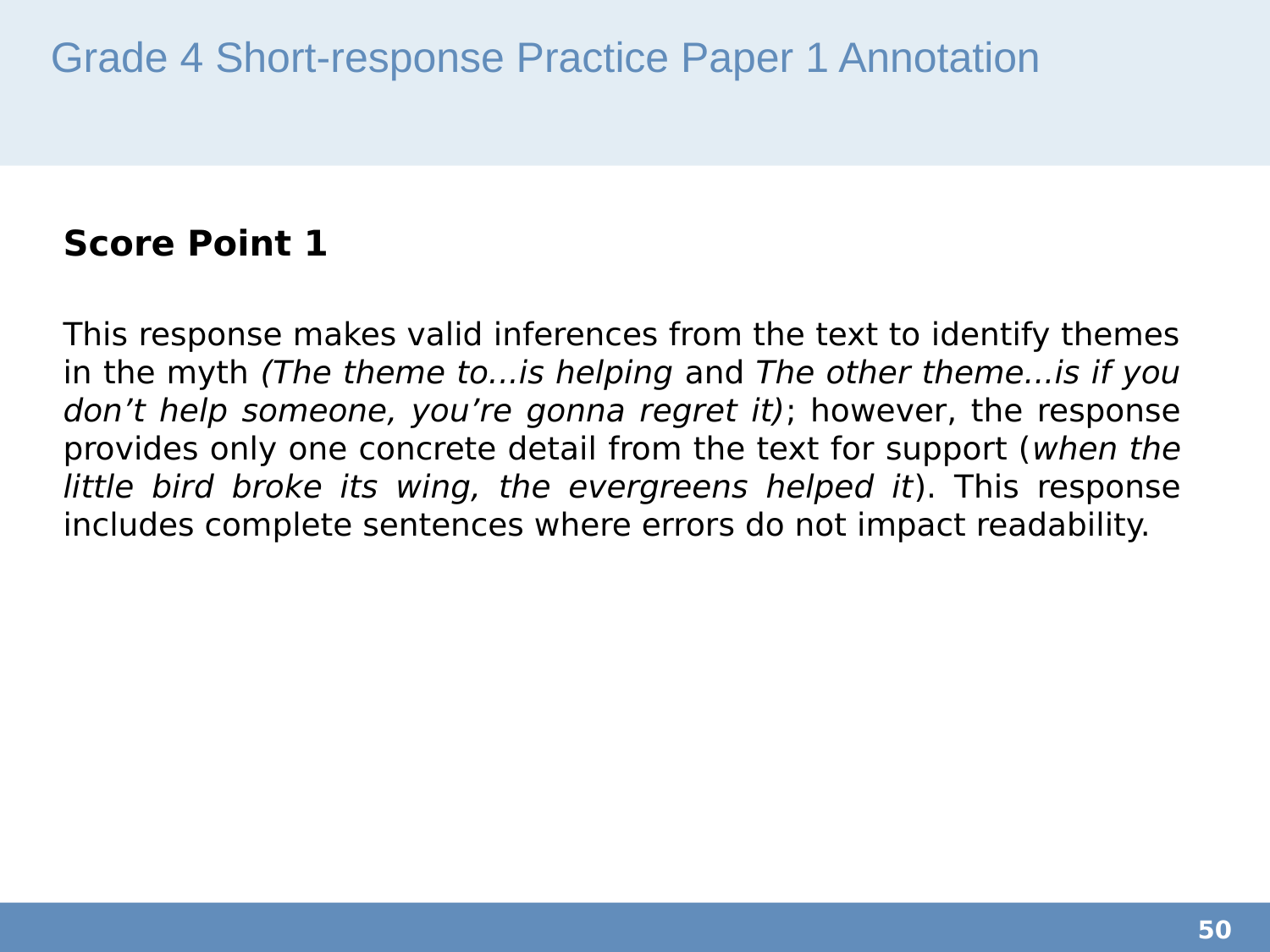

# Grade 4 Short-response Practice Paper 1 Annotation
Score Point 1

This response makes valid inferences from the text to identify themes in the myth (The theme to...is helping and The other theme...is if you don’t help someone, you’re gonna regret it); however, the response provides only one concrete detail from the text for support (when the little bird broke its wing, the evergreens helped it). This response includes complete sentences where errors do not impact readability.

50